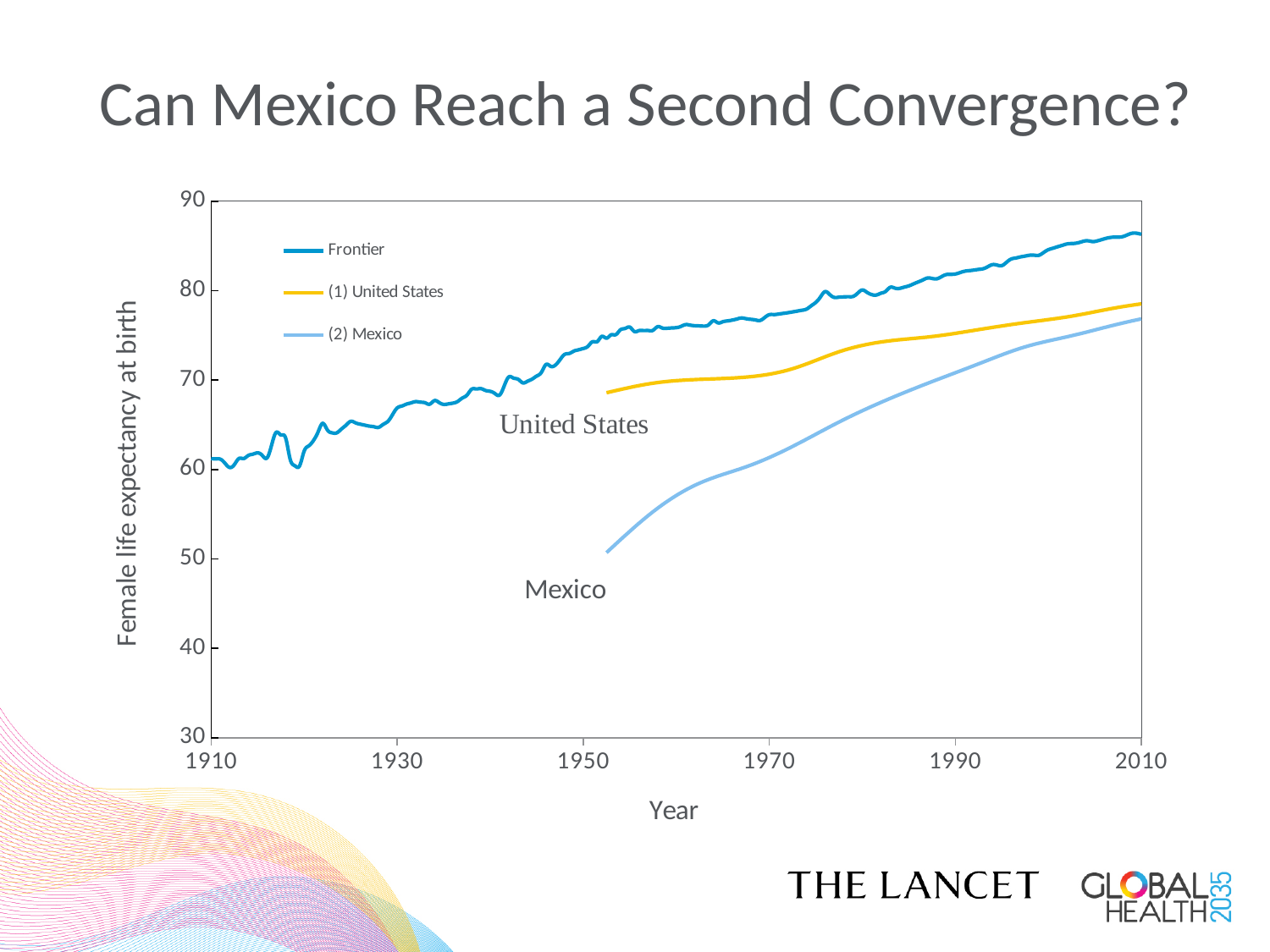

# Can Mexico Reach a Second Convergence?

### Chart

| Category |  |  |  |
|---|---|---|---|